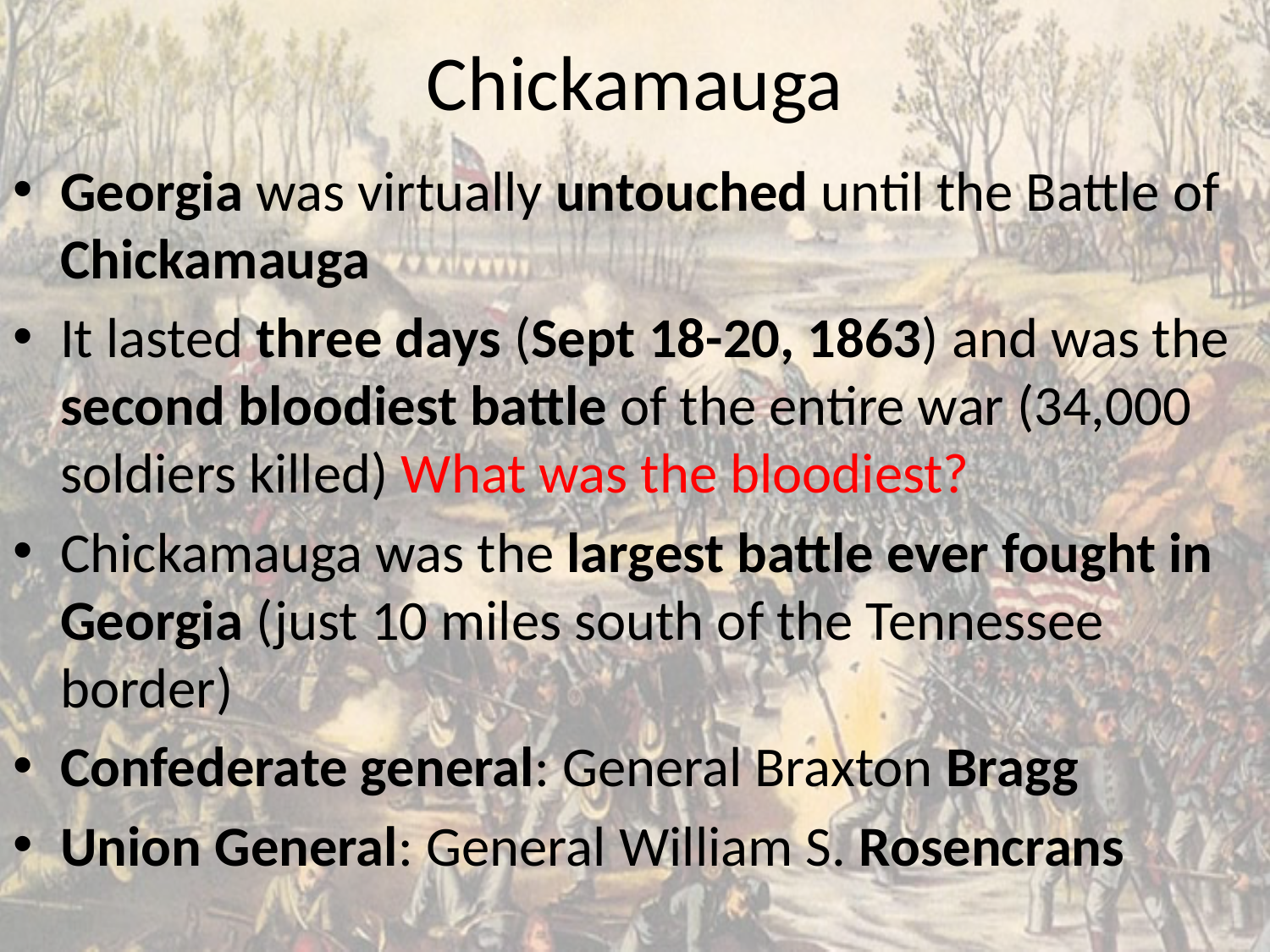

# Chickamauga
Georgia was virtually untouched until the Battle of Chickamauga
It lasted three days (Sept 18-20, 1863) and was the second bloodiest battle of the entire war (34,000 soldiers killed) What was the bloodiest?
Chickamauga was the largest battle ever fought in Georgia (just 10 miles south of the Tennessee border)
Confederate general: General Braxton Bragg
Union General: General William S. Rosencrans